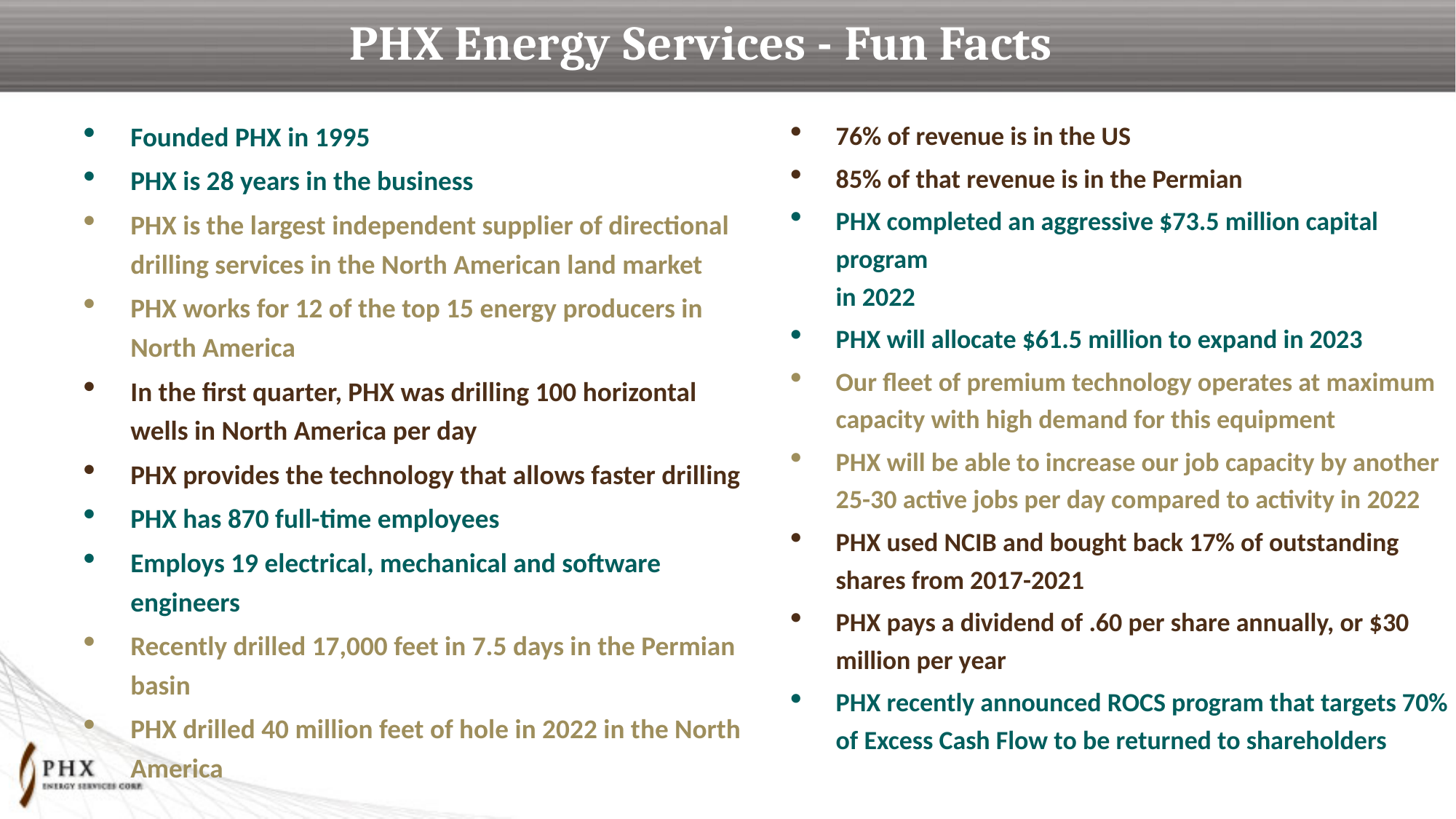

# PHX Energy Services - Fun Facts
Founded PHX in 1995
PHX is 28 years in the business
PHX is the largest independent supplier of directional drilling services in the North American land market
PHX works for 12 of the top 15 energy producers in
North America
In the first quarter, PHX was drilling 100 horizontal wells in North America per day
PHX provides the technology that allows faster drilling
PHX has 870 full-time employees
Employs 19 electrical, mechanical and software engineers
Recently drilled 17,000 feet in 7.5 days in the Permian basin
PHX drilled 40 million feet of hole in 2022 in the North America

76% of revenue is in the US
85% of that revenue is in the Permian
PHX completed an aggressive $73.5 million capital program
in 2022
PHX will allocate $61.5 million to expand in 2023
Our fleet of premium technology operates at maximum capacity with high demand for this equipment
PHX will be able to increase our job capacity by another
25-30 active jobs per day compared to activity in 2022
PHX used NCIB and bought back 17% of outstanding shares from 2017-2021
PHX pays a dividend of .60 per share annually, or $30 million per year
PHX recently announced ROCS program that targets 70% of Excess Cash Flow to be returned to shareholders